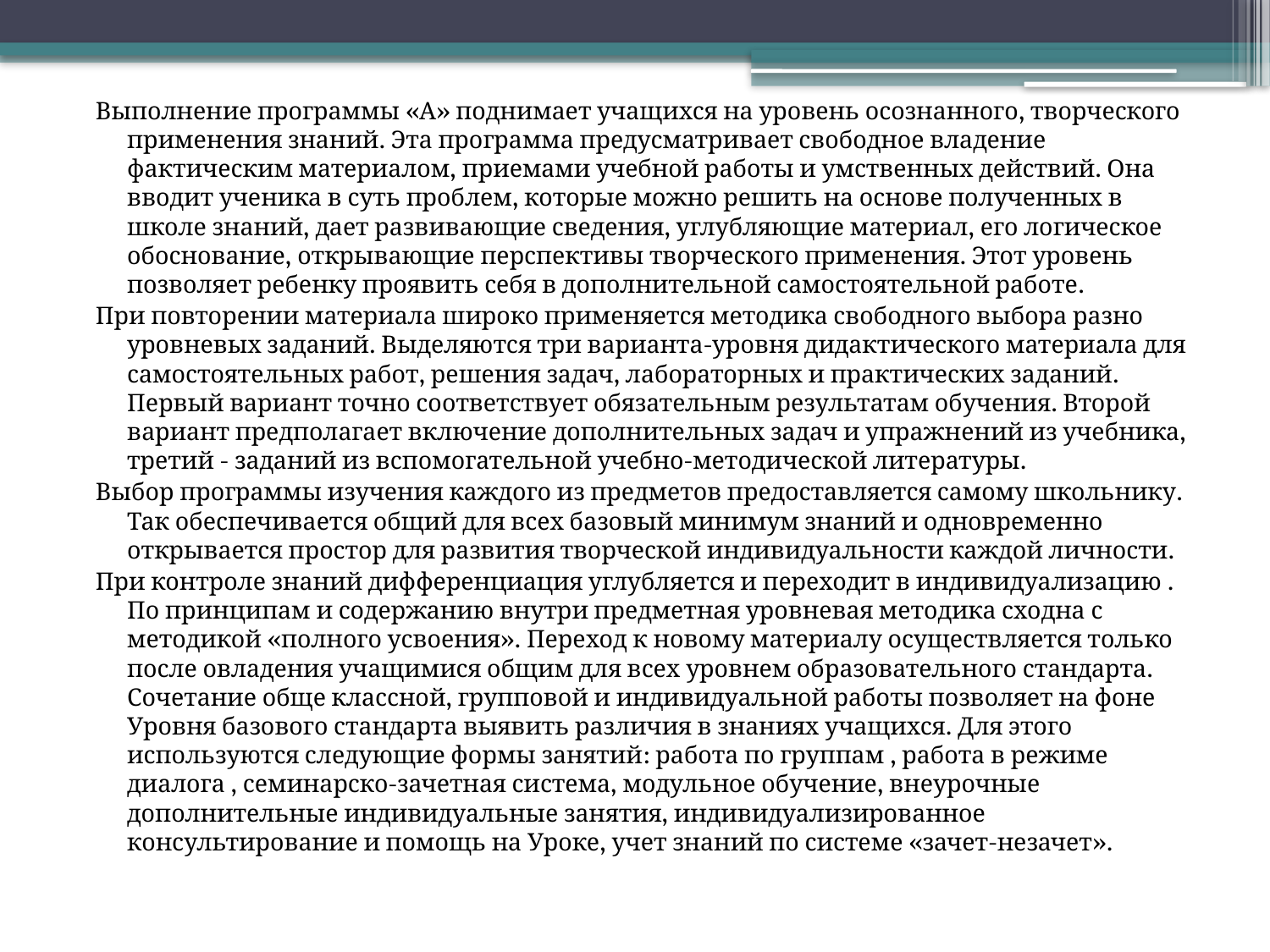

Выполнение программы «А» поднимает учащихся на уровень осознанного, творческого применения знаний. Эта программа предусматривает свободное владение фактическим материалом, приемами учебной работы и умственных действий. Она вводит ученика в суть проблем, которые можно решить на основе полученных в школе знаний, дает развивающие сведения, углубляющие материал, его логическое обоснование, открывающие перспективы творческого применения. Этот уровень позволяет ребенку проявить себя в дополнительной самостоятельной работе.
При повторении материала широко применяется методика свободного выбора разно уровневых заданий. Выделяются три варианта-уровня дидактического материала для самостоятельных работ, решения задач, лабораторных и практических заданий. Первый вариант точно соответствует обязательным результатам обучения. Второй вариант предполагает включение дополнительных задач и упражнений из учебника, третий - заданий из вспомогательной учебно-методической литературы.
Выбор программы изучения каждого из предметов предоставляется самому школьнику. Так обеспечивается общий для всех базовый минимум знаний и одновременно открывается простор для развития творческой индивидуальности каждой личности.
При контроле знаний дифференциация углубляется и переходит в индивидуализацию . По принципам и содержанию внутри предметная уровневая методика сходна с методикой «полного усвоения». Переход к новому материалу осуществляется только после овладения учащимися общим для всех уровнем образовательного стандарта. Сочетание обще классной, групповой и индивидуальной работы позволяет на фоне Уровня базового стандарта выявить различия в знаниях учащихся. Для этого используются следующие формы занятий: работа по группам , работа в режиме диалога , семинарско-зачетная система, модульное обучение, внеурочные дополнительные индивидуальные занятия, индивидуализированное консультирование и помощь на Уроке, учет знаний по системе «зачет-незачет».